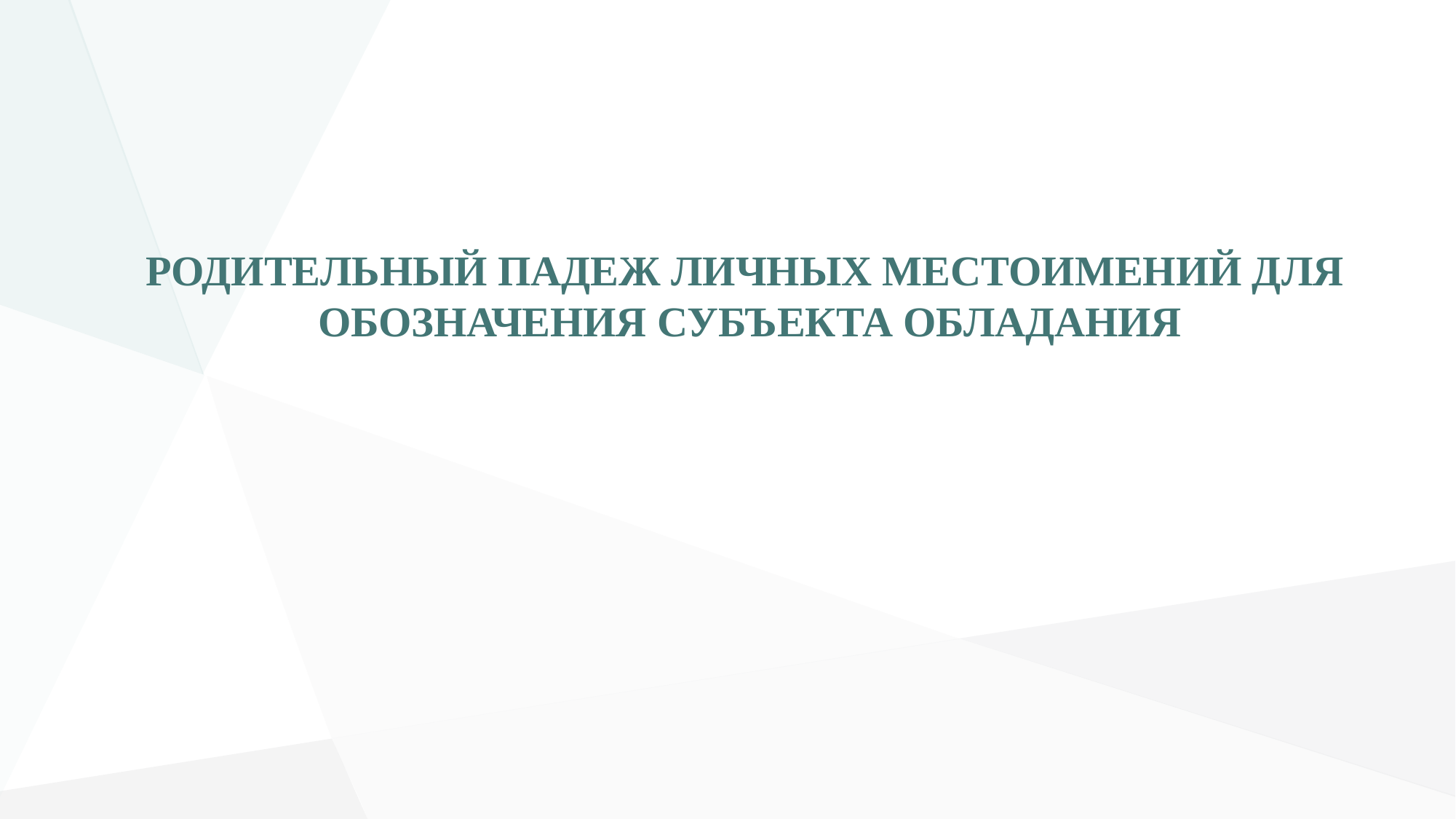

РОДИТЕЛЬНЫЙ ПАДЕЖ ЛИЧНЫХ МЕСТОИМЕНИЙ ДЛЯ
ОБОЗНАЧЕНИЯ СУБЪЕКТА ОБЛАДАНИЯ